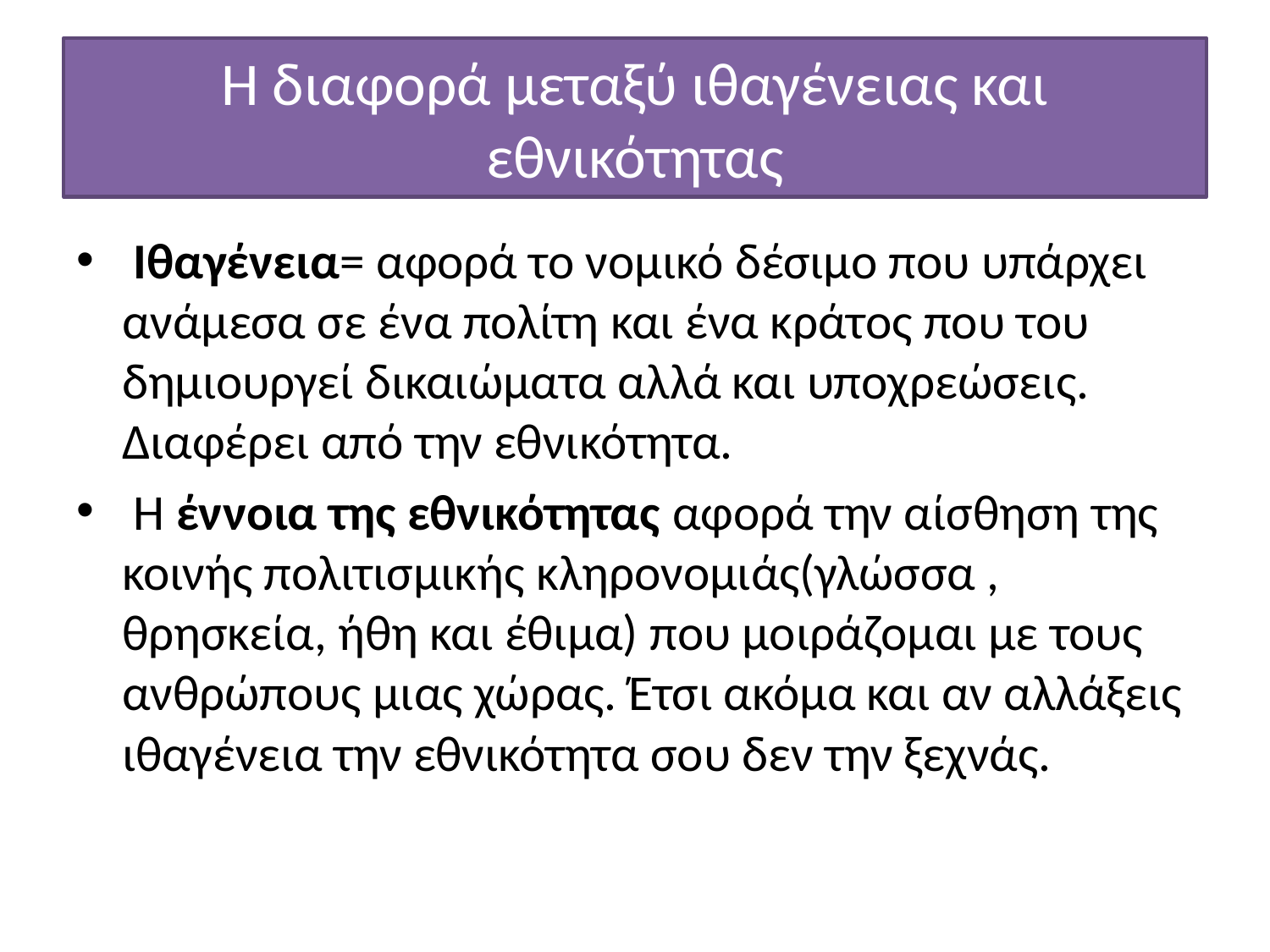

# Η διαφορά μεταξύ ιθαγένειας και εθνικότητας
 Ιθαγένεια= αφορά το νομικό δέσιμο που υπάρχει ανάμεσα σε ένα πολίτη και ένα κράτος που του δημιουργεί δικαιώματα αλλά και υποχρεώσεις. Διαφέρει από την εθνικότητα.
 Η έννοια της εθνικότητας αφορά την αίσθηση της κοινής πολιτισμικής κληρονομιάς(γλώσσα , θρησκεία, ήθη και έθιμα) που μοιράζομαι με τους ανθρώπους μιας χώρας. Έτσι ακόμα και αν αλλάξεις ιθαγένεια την εθνικότητα σου δεν την ξεχνάς.